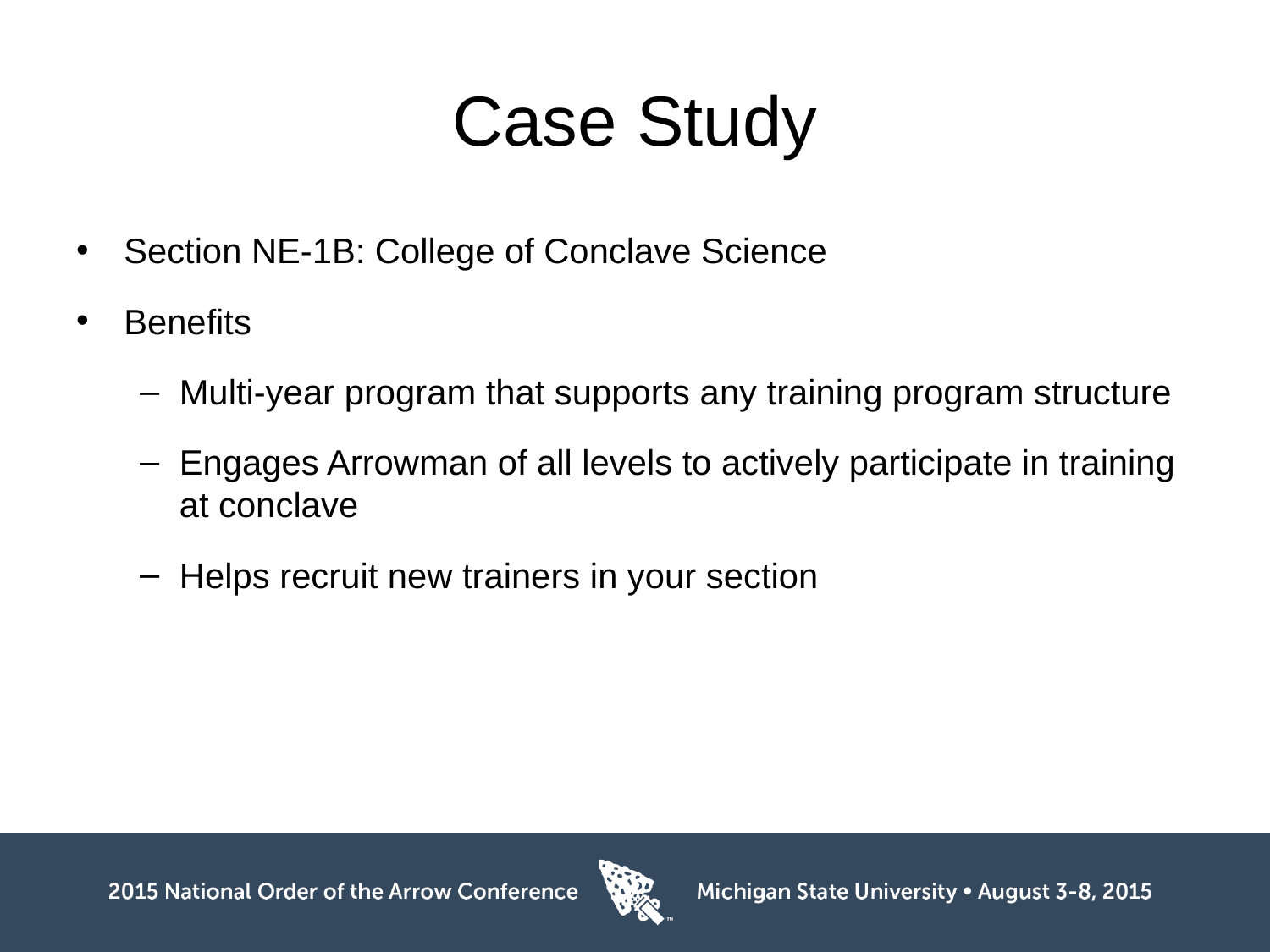

# Case Study
Section NE-1B: College of Conclave Science
Benefits
Multi-year program that supports any training program structure
Engages Arrowman of all levels to actively participate in training at conclave
Helps recruit new trainers in your section